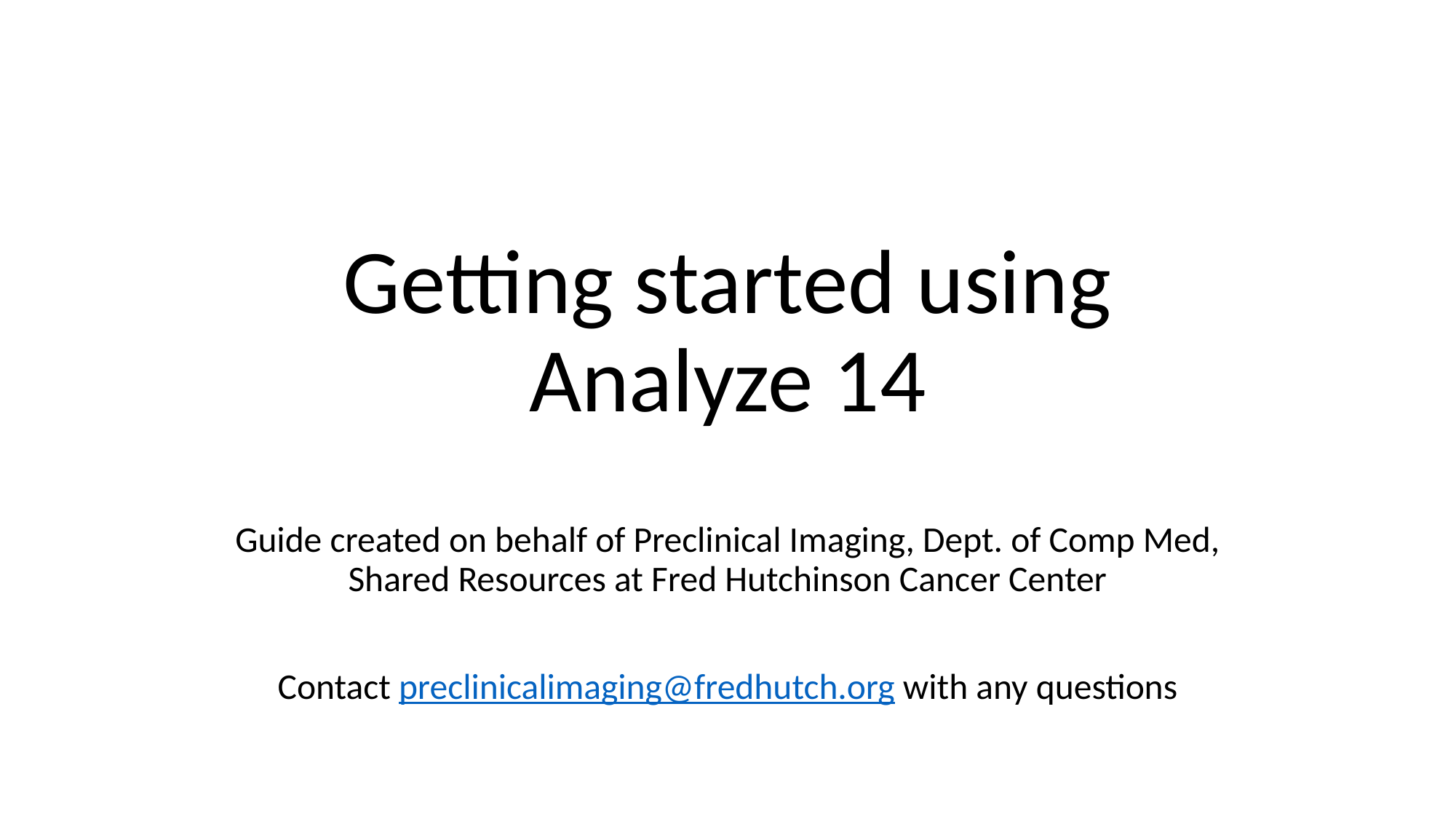

# Getting started using Analyze 14
Guide created on behalf of Preclinical Imaging, Dept. of Comp Med, Shared Resources at Fred Hutchinson Cancer Center

Contact preclinicalimaging@fredhutch.org with any questions